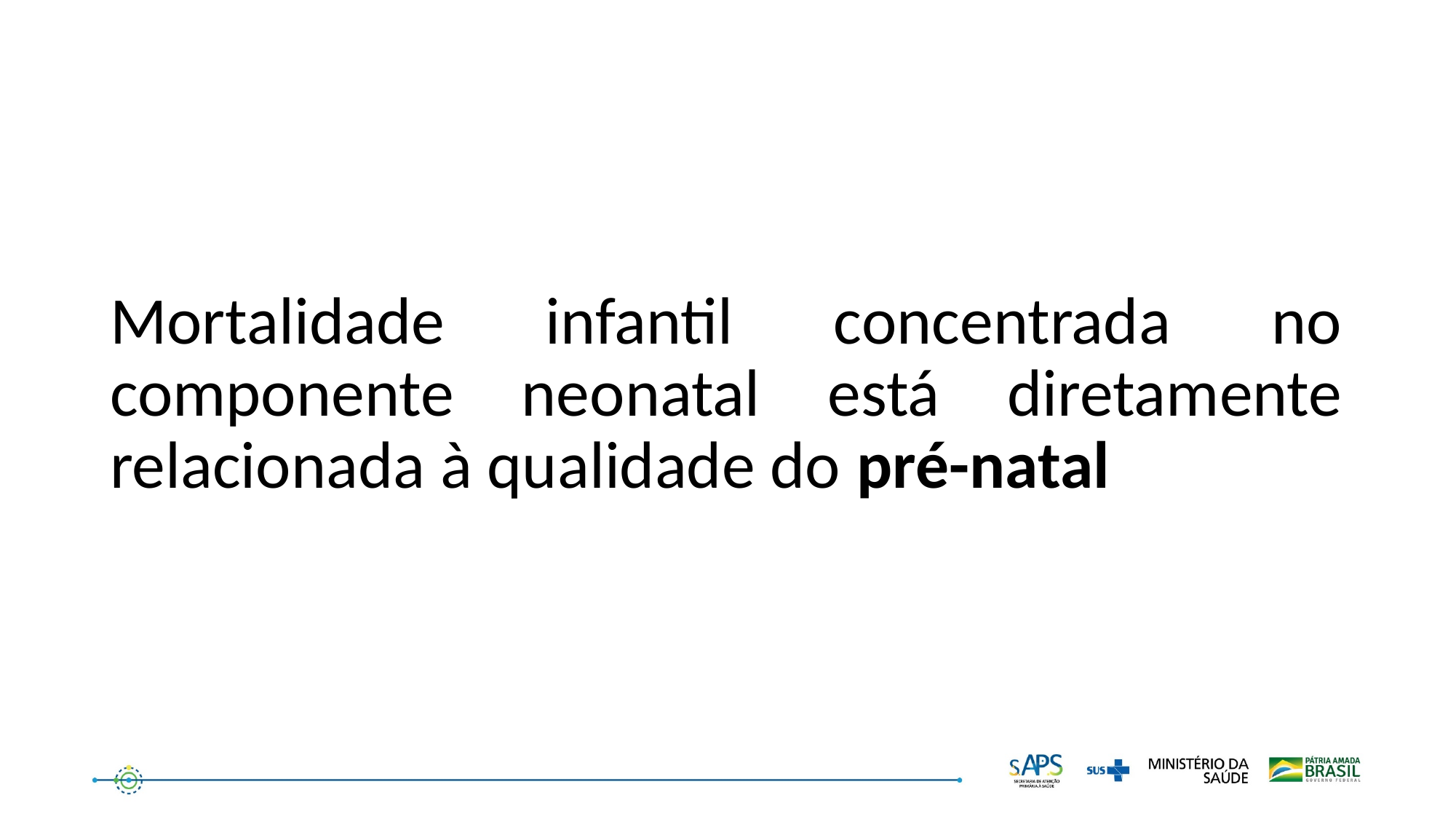

Mortalidade infantil concentrada no componente neonatal está diretamente relacionada à qualidade do pré-natal